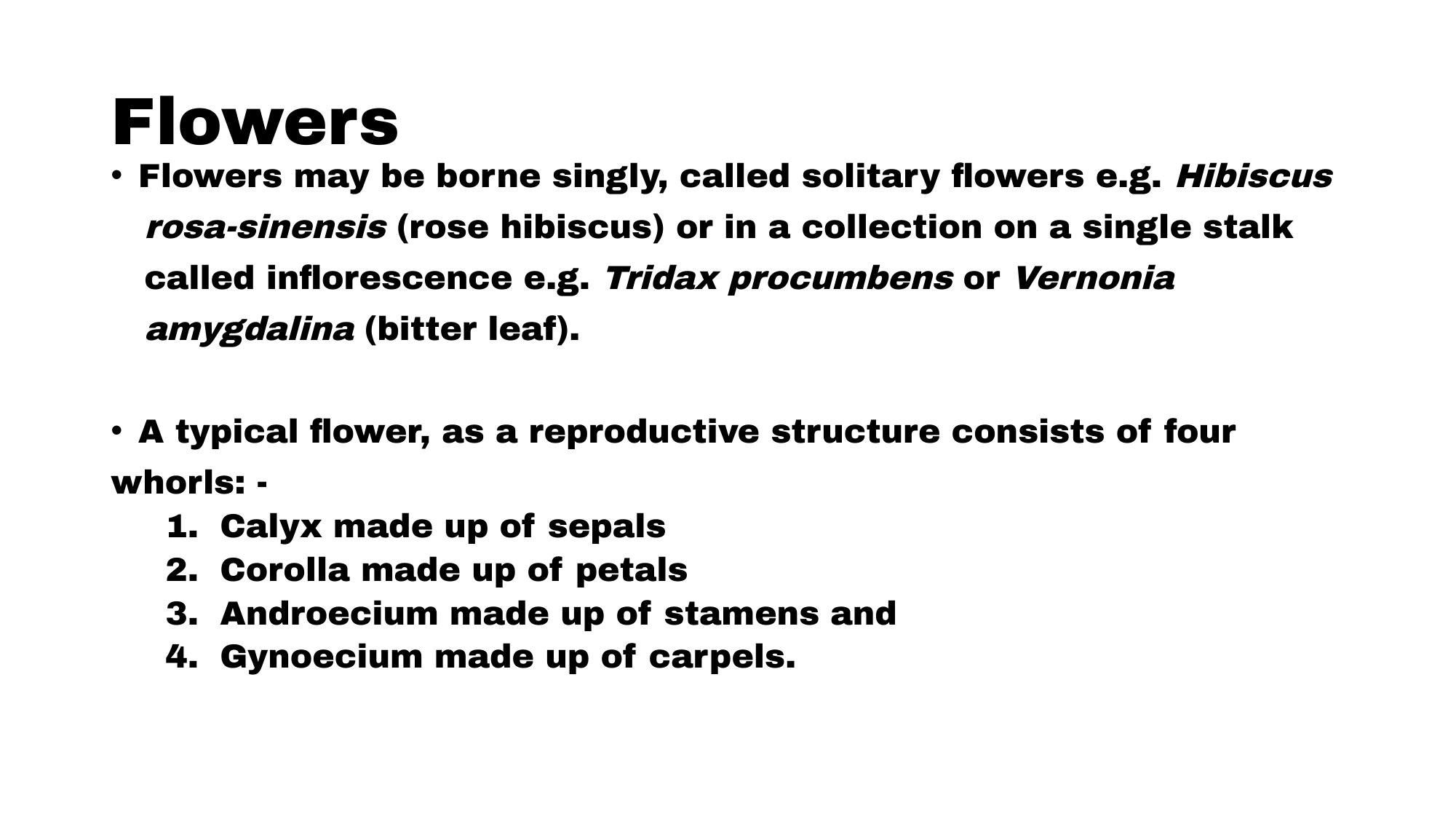

# Flowers
Flowers may be borne singly, called solitary flowers e.g. Hibiscus
   rosa-sinensis (rose hibiscus) or in a collection on a single stalk
   called inflorescence e.g. Tridax procumbens or Vernonia
   amygdalina (bitter leaf).

A typical flower, as a reproductive structure consists of four
whorls: -
Calyx made up of sepals
Corolla made up of petals
Androecium made up of stamens and
Gynoecium made up of carpels.